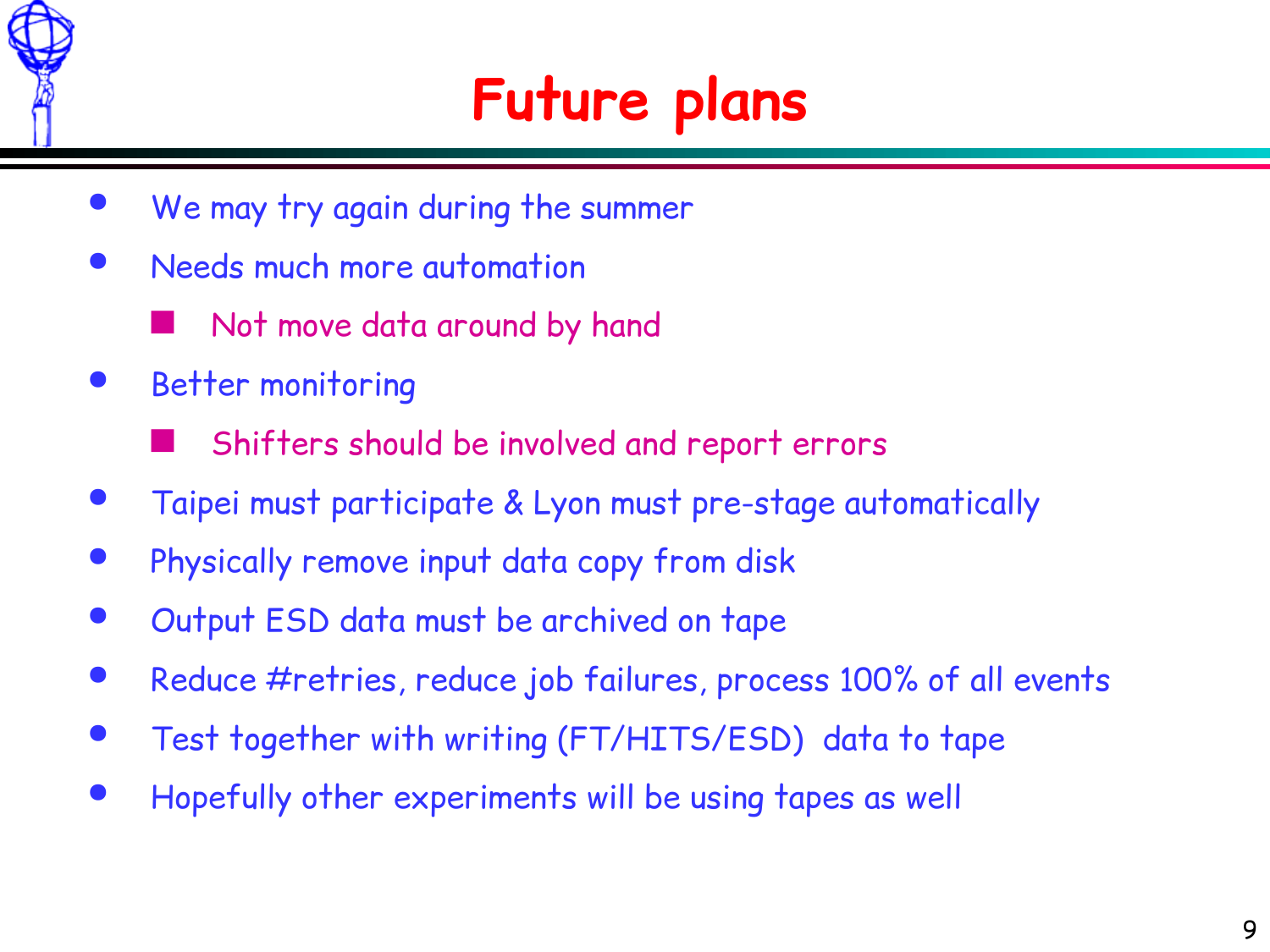

# Future plans
We may try again during the summer
Needs much more automation
Not move data around by hand
Better monitoring
Shifters should be involved and report errors
Taipei must participate & Lyon must pre-stage automatically
Physically remove input data copy from disk
Output ESD data must be archived on tape
Reduce #retries, reduce job failures, process 100% of all events
Test together with writing (FT/HITS/ESD)  data to tape
Hopefully other experiments will be using tapes as well
9